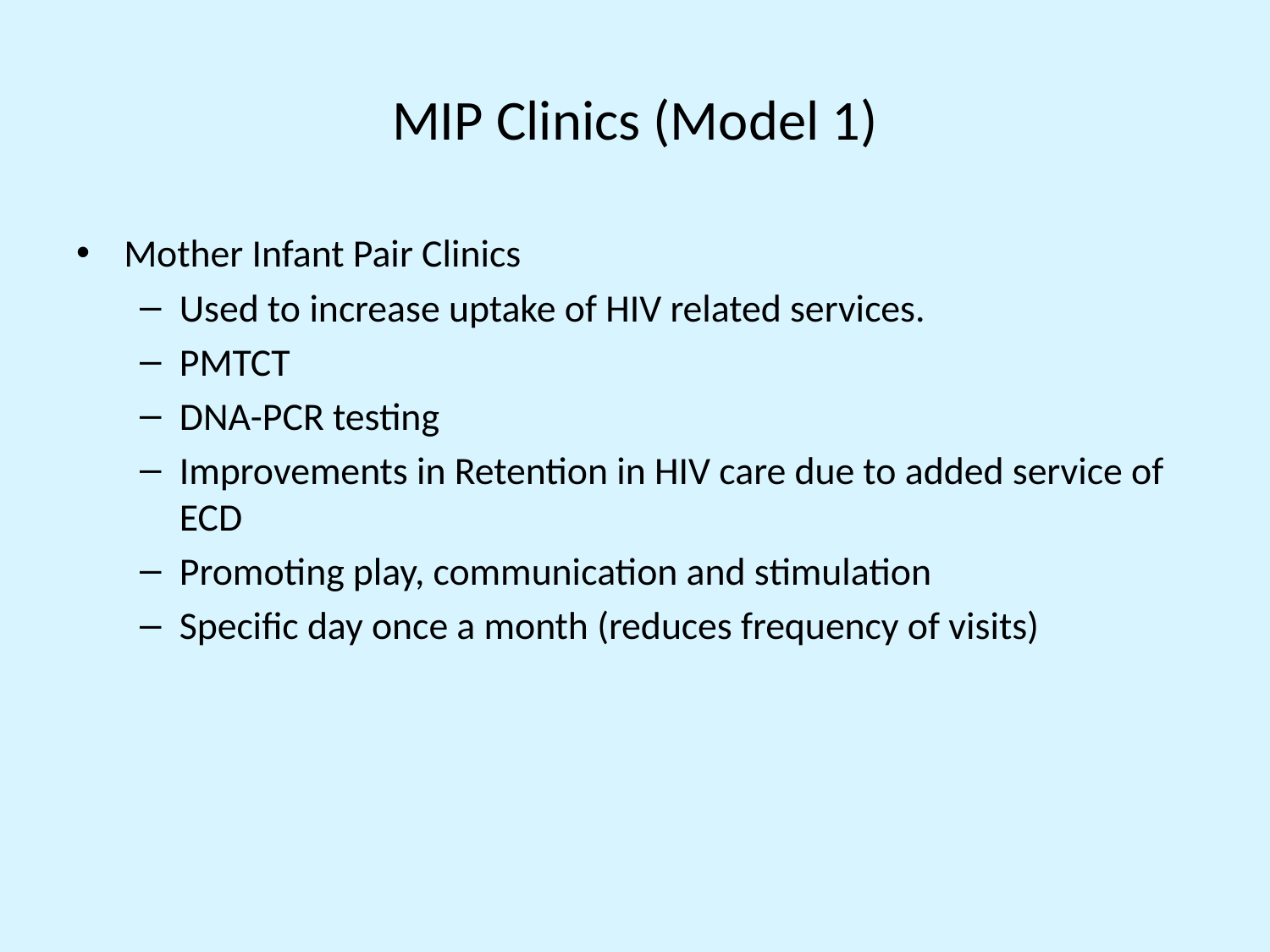

# MIP Clinics (Model 1)
Mother Infant Pair Clinics
Used to increase uptake of HIV related services.
PMTCT
DNA-PCR testing
Improvements in Retention in HIV care due to added service of ECD
Promoting play, communication and stimulation
Specific day once a month (reduces frequency of visits)